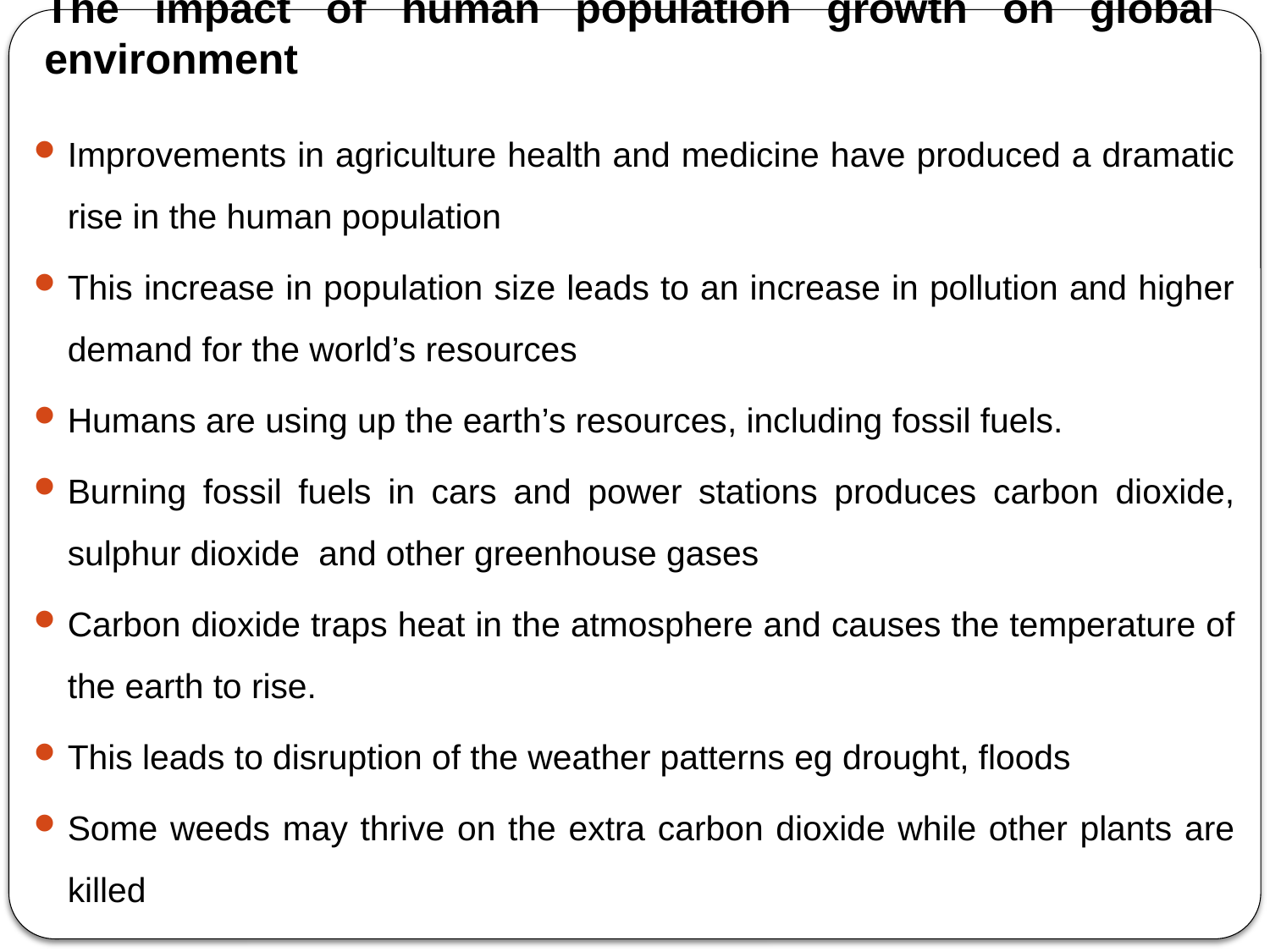

# The impact of human population growth on global environment
Improvements in agriculture health and medicine have produced a dramatic rise in the human population
This increase in population size leads to an increase in pollution and higher demand for the world’s resources
Humans are using up the earth’s resources, including fossil fuels.
Burning fossil fuels in cars and power stations produces carbon dioxide, sulphur dioxide  and other greenhouse gases
Carbon dioxide traps heat in the atmosphere and causes the temperature of the earth to rise.
This leads to disruption of the weather patterns eg drought, floods
Some weeds may thrive on the extra carbon dioxide while other plants are killed